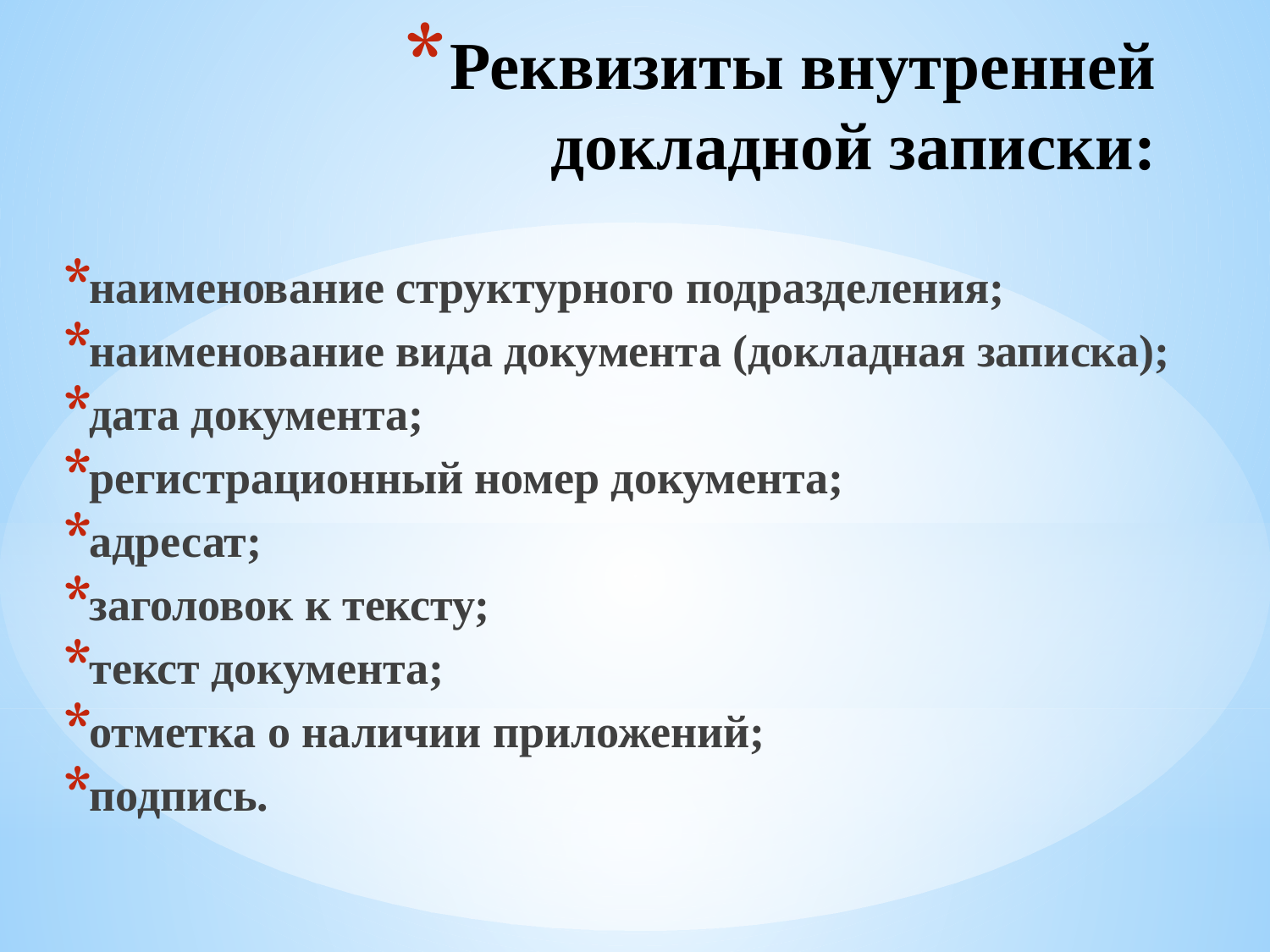

# Реквизиты внутренней докладной записки:

наименование структурного подразделения;
наименование вида документа (докладная записка);
дата документа;
регистрационный номер документа;
адресат;
заголовок к тексту;
текст документа;
отметка о наличии приложений;
подпись.